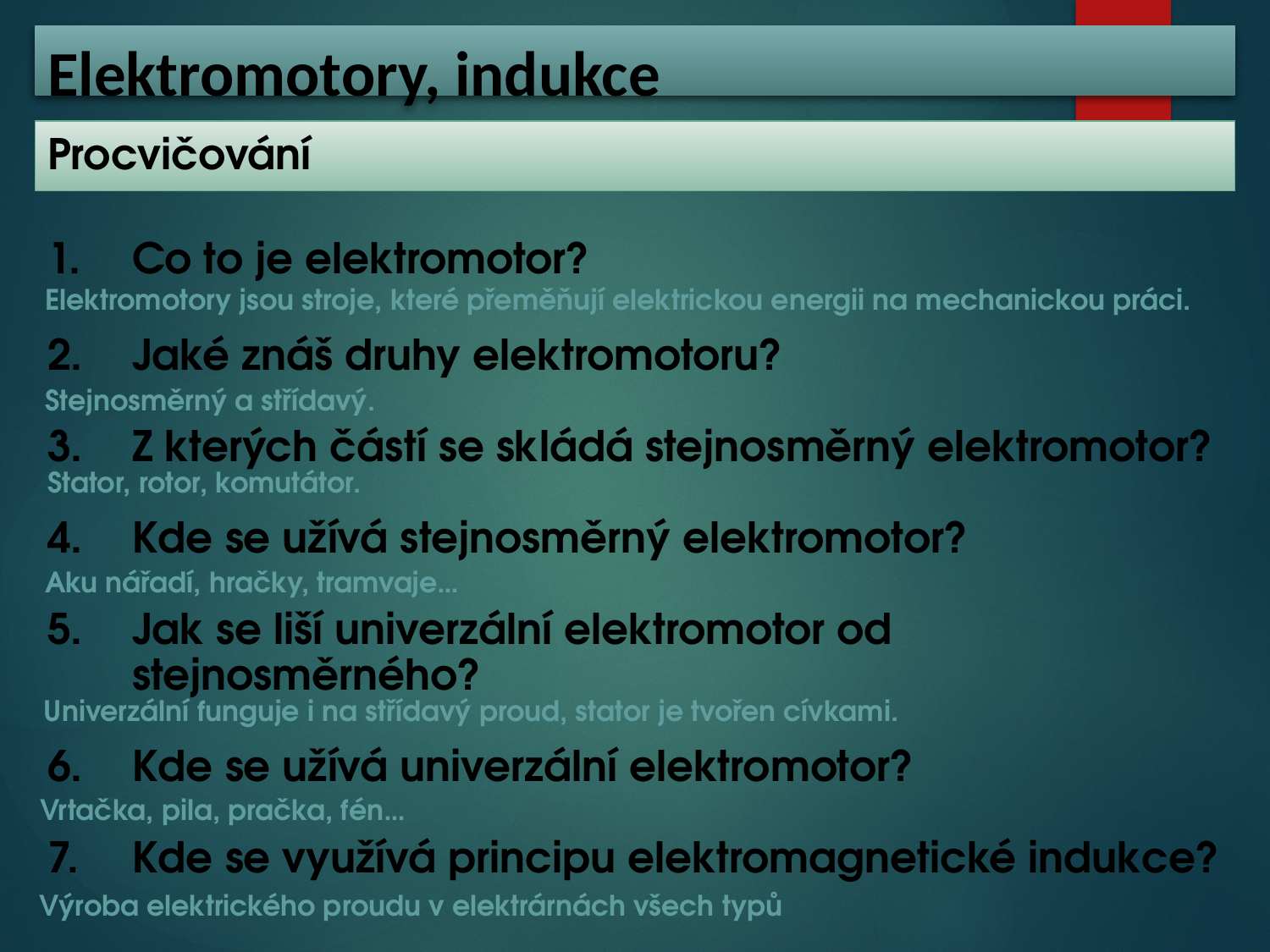

# Elektromotory, indukce
Procvičování
Co to je elektromotor?
Jaké znáš druhy elektromotoru?
Z kterých částí se skládá stejnosměrný elektromotor?
Kde se užívá stejnosměrný elektromotor?
Jak se liší univerzální elektromotor od stejnosměrného?
Kde se užívá univerzální elektromotor?

Kde se využívá principu elektromagnetické indukce?
Elektromotory jsou stroje, které přeměňují elektrickou energii na mechanickou práci.
Stejnosměrný a střídavý.
Stator, rotor, komutátor.
Aku nářadí, hračky, tramvaje…
Univerzální funguje i na střídavý proud, stator je tvořen cívkami.
Vrtačka, pila, pračka, fén…
Výroba elektrického proudu v elektrárnách všech typů